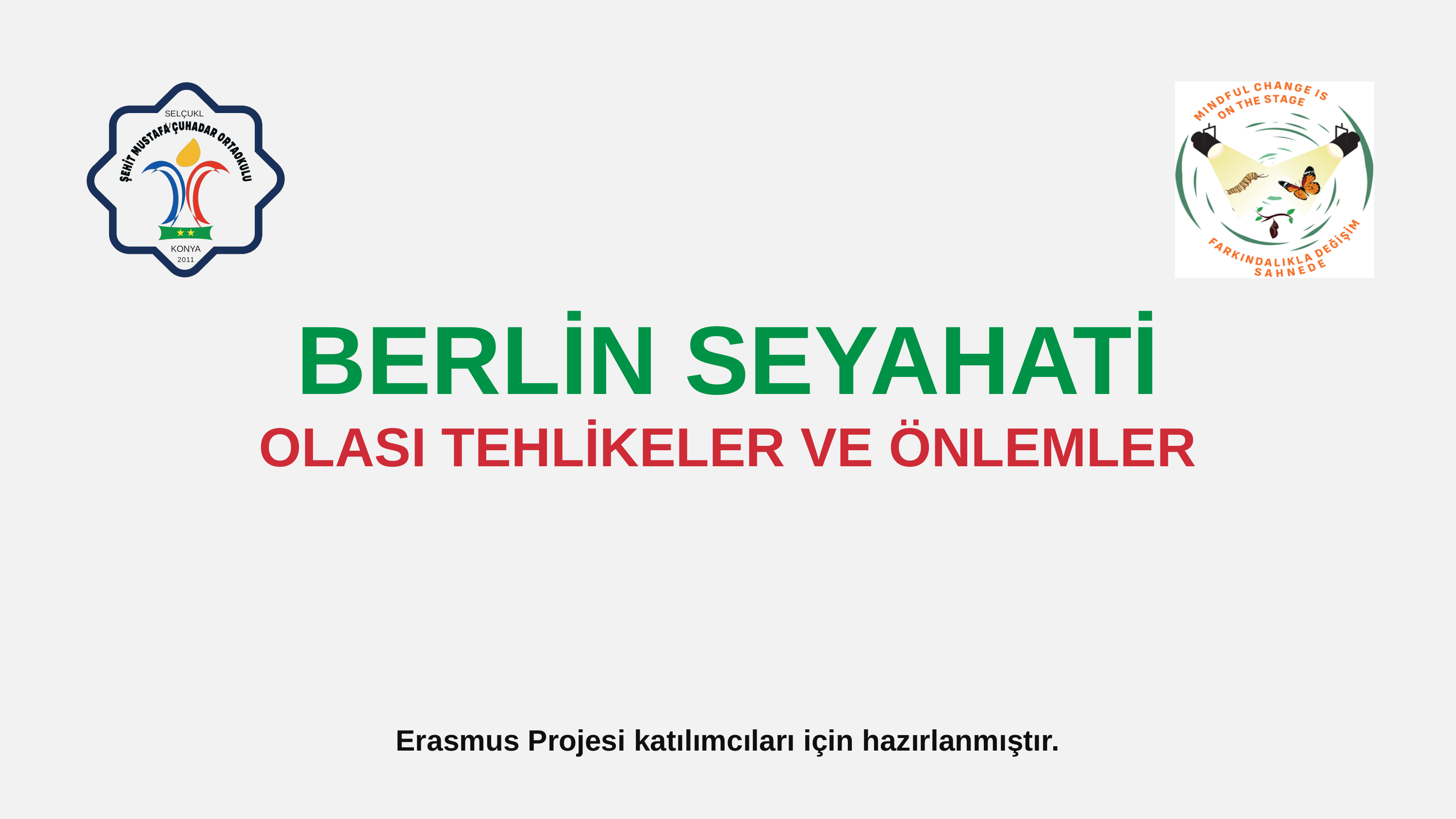

SELÇUKLU
KONYA
2011

BERLİN SEYAHATİ
OLASI TEHLİKELER VE ÖNLEMLER
Erasmus Projesi katılımcıları için hazırlanmıştır.